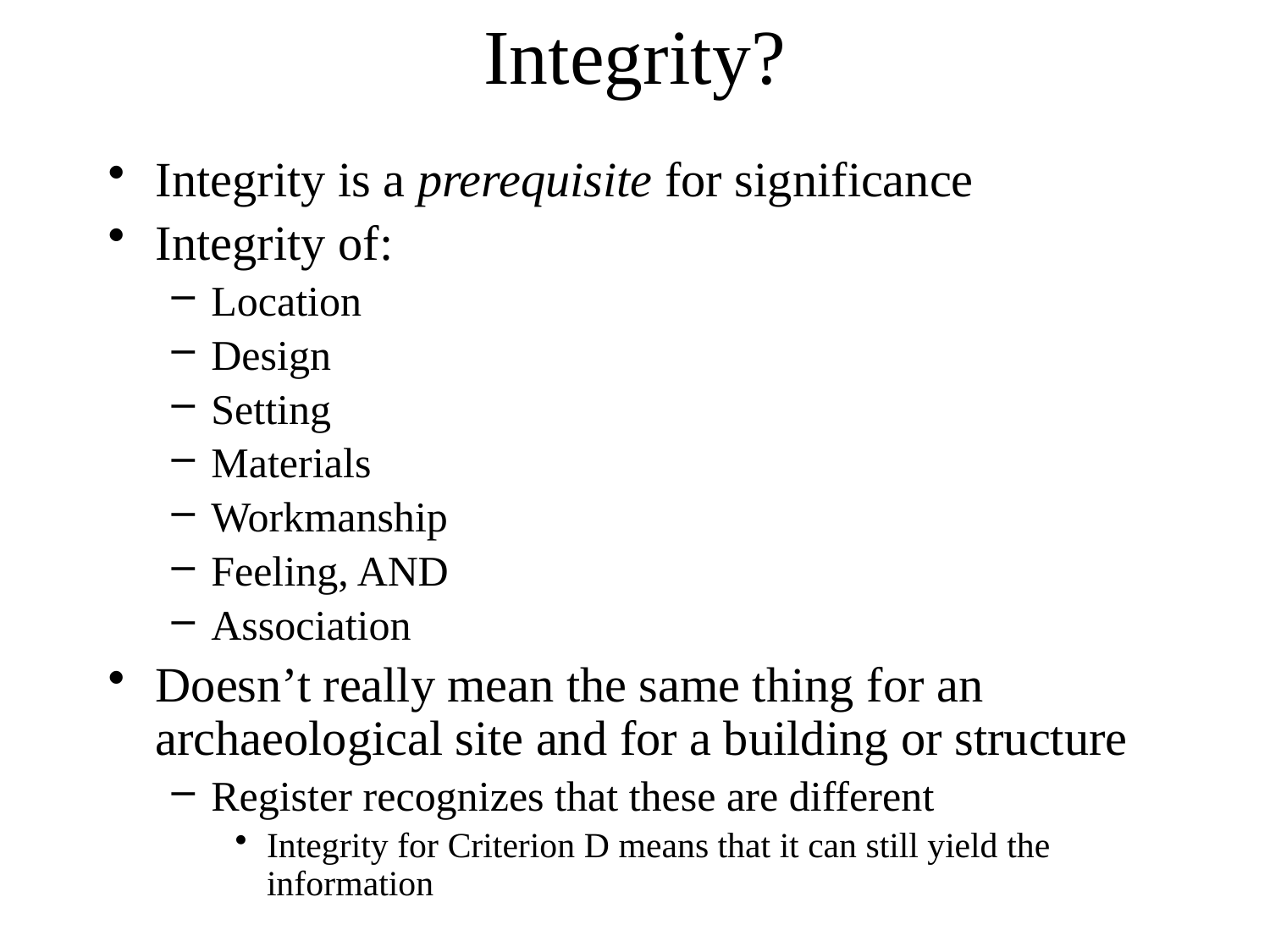

# Integrity?
Integrity is a prerequisite for significance
Integrity of:
Location
Design
Setting
Materials
Workmanship
Feeling, AND
Association
Doesn’t really mean the same thing for an archaeological site and for a building or structure
Register recognizes that these are different
Integrity for Criterion D means that it can still yield the information